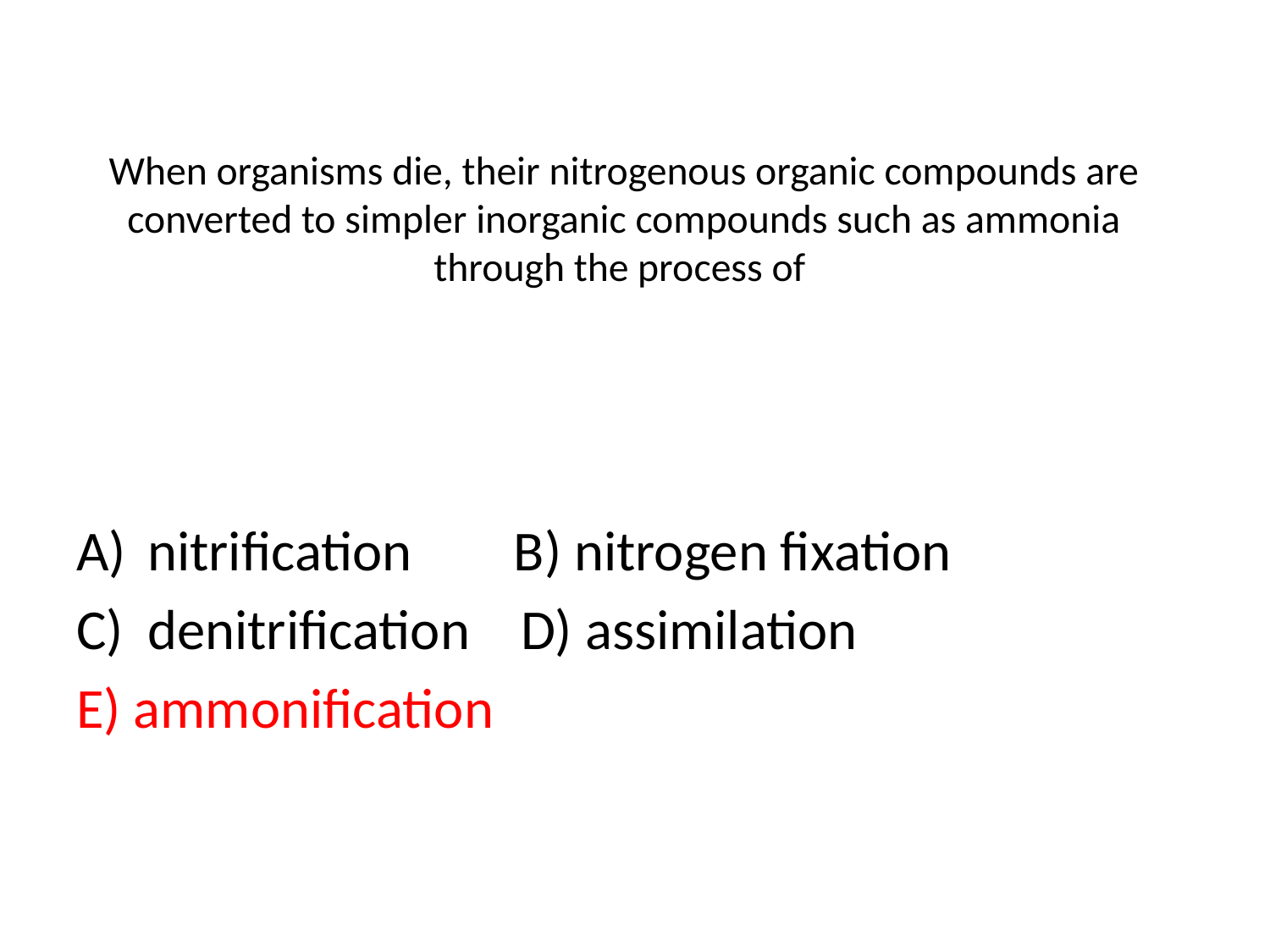

# When organisms die, their nitrogenous organic compounds are converted to simpler inorganic compounds such as ammonia through the process of
nitrification        B) nitrogen fixation
denitrification    D) assimilation
E) ammonification